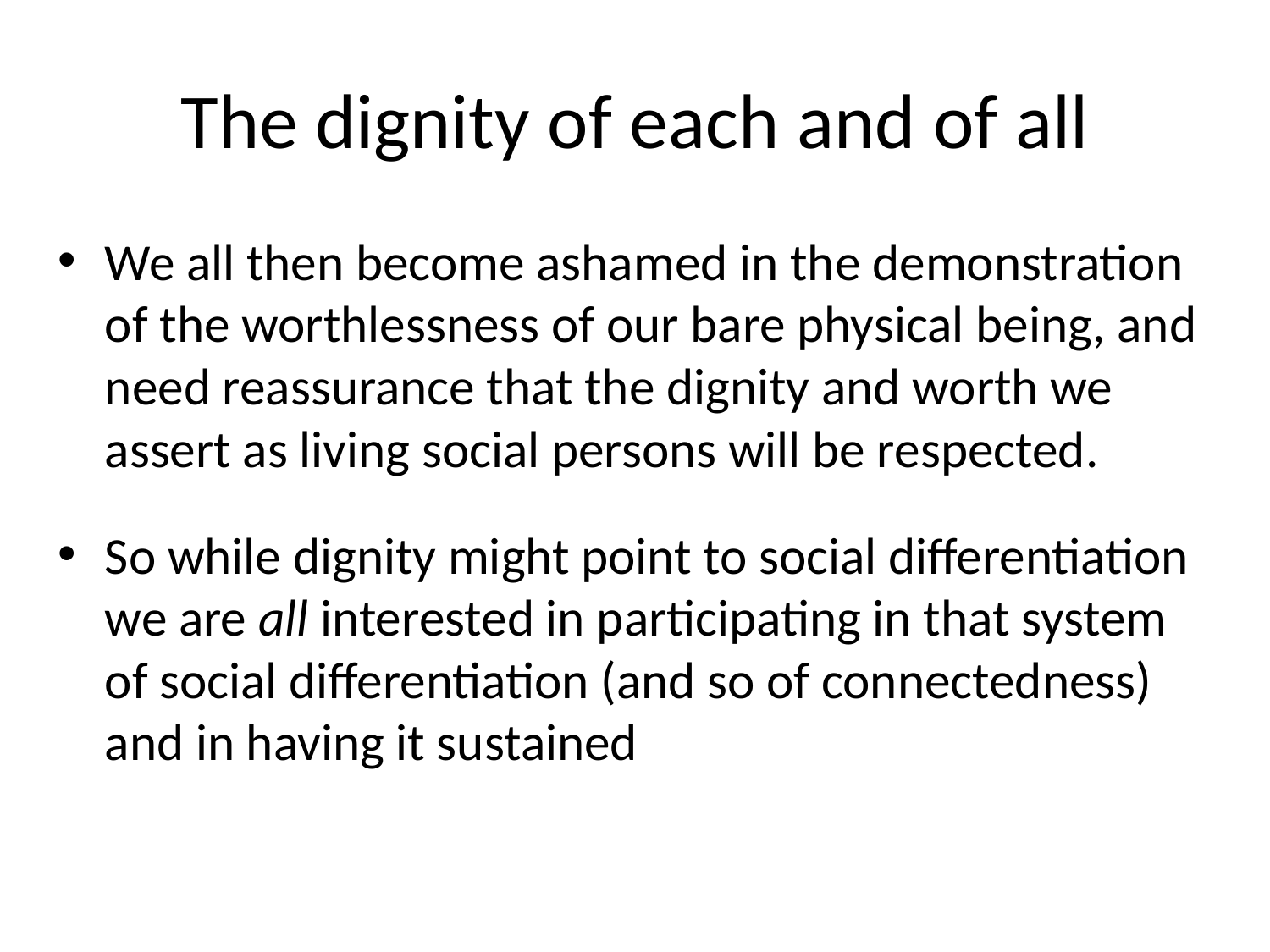

# The dignity of each and of all
We all then become ashamed in the demonstration of the worthlessness of our bare physical being, and need reassurance that the dignity and worth we assert as living social persons will be respected.

So while dignity might point to social differentiation we are all interested in participating in that system of social differentiation (and so of connectedness) and in having it sustained